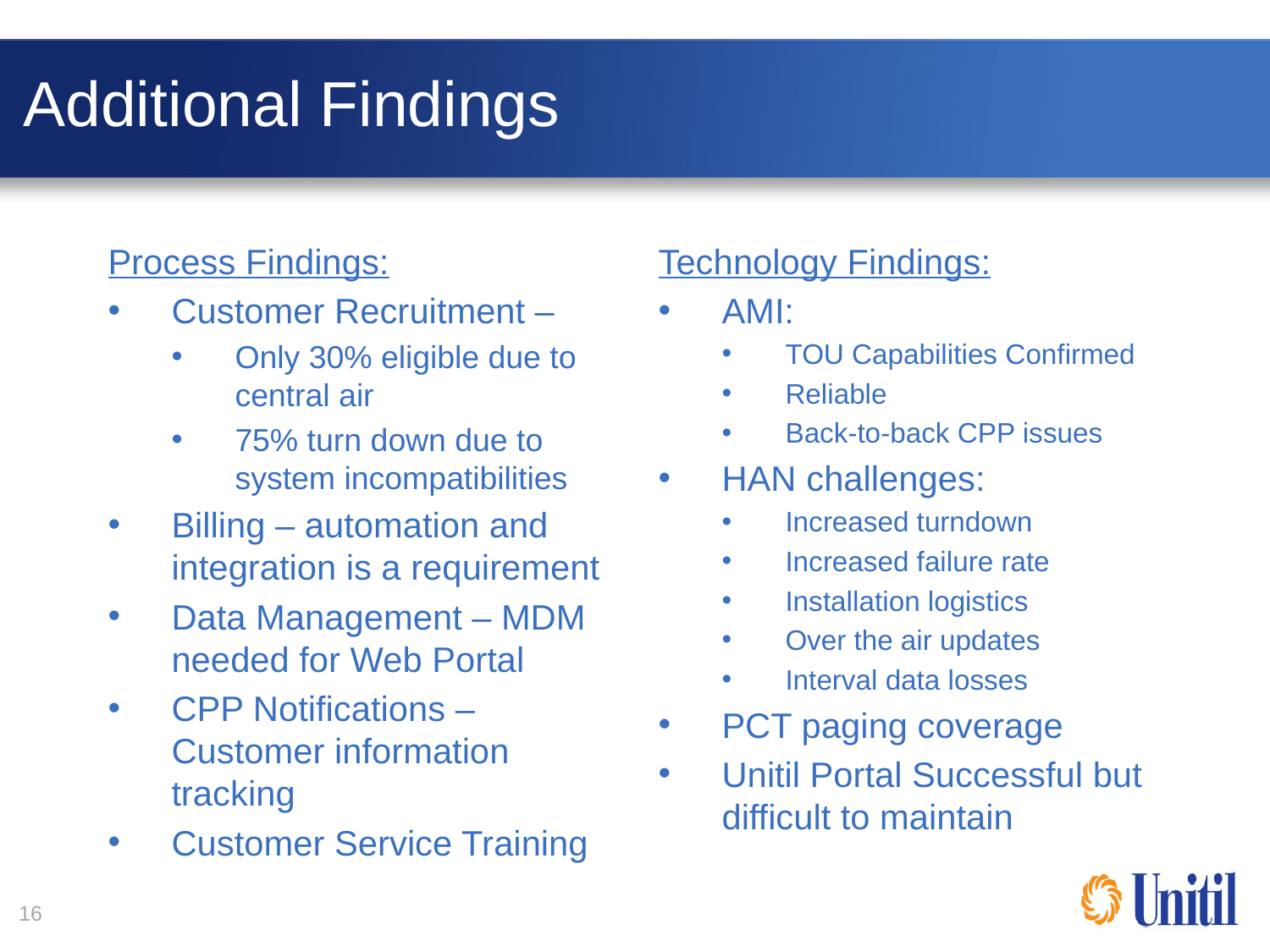

# Additional Findings
Process Findings:
Customer Recruitment –
Only 30% eligible due to central air
75% turn down due to system incompatibilities
Billing – automation and integration is a requirement
Data Management – MDM needed for Web Portal
CPP Notifications – Customer information tracking
Customer Service Training
Technology Findings:
AMI:
TOU Capabilities Confirmed
Reliable
Back-to-back CPP issues
HAN challenges:
Increased turndown
Increased failure rate
Installation logistics
Over the air updates
Interval data losses
PCT paging coverage
Unitil Portal Successful but difficult to maintain

16